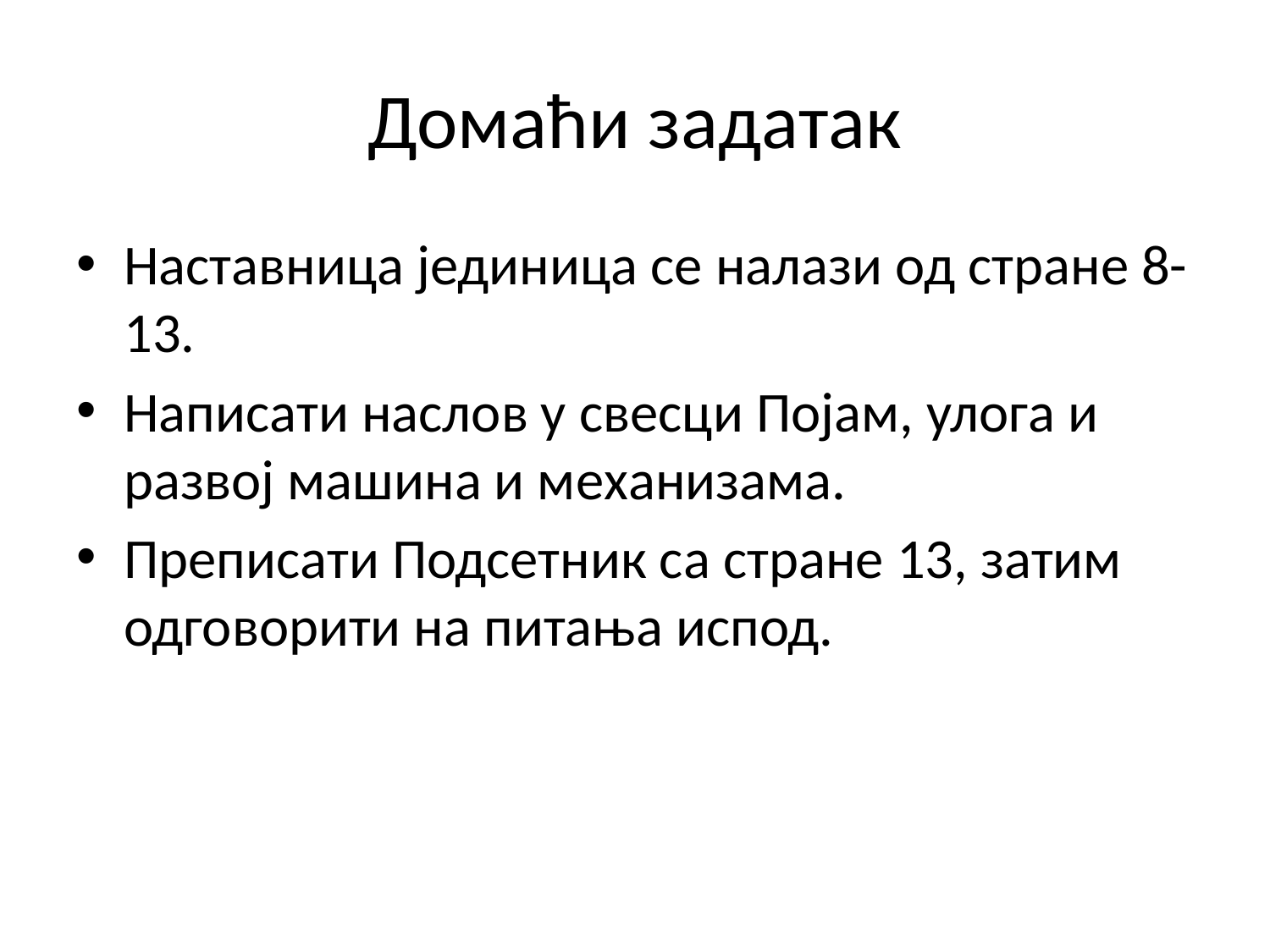

# Домаћи задатак
Наставница јединица се налази од стране 8-13.
Написати наслов у свесци Појам, улога и развој машина и механизама.
Преписати Подсетник са стране 13, затим одговорити на питања испод.